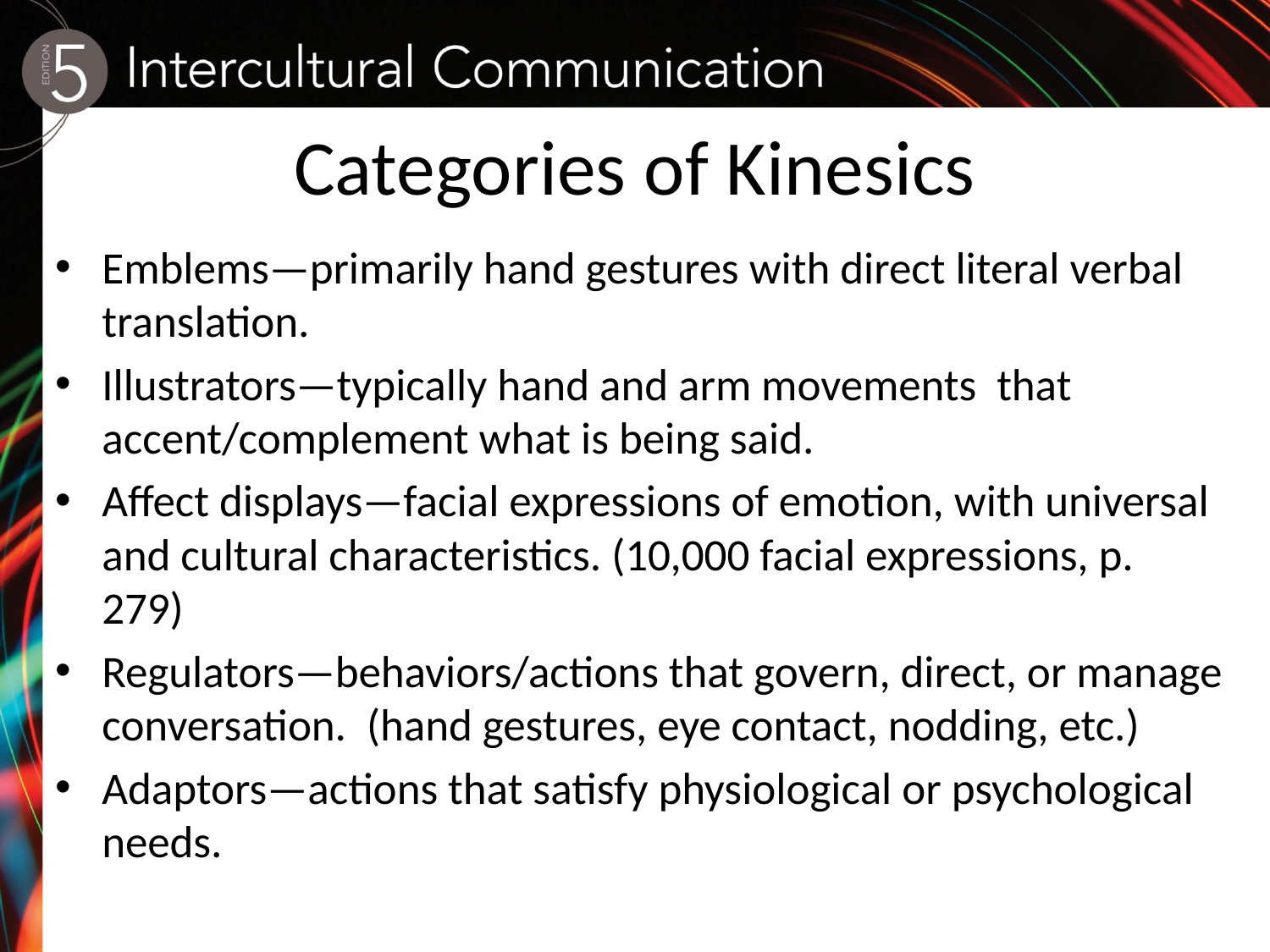

# Categories of Kinesics
Emblems—primarily hand gestures with direct literal verbal translation.
Illustrators—typically hand and arm movements  that accent/complement what is being said.
Affect displays—facial expressions of emotion, with universal and cultural characteristics. (10,000 facial expressions, p. 279)
Regulators—behaviors/actions that govern, direct, or manage conversation.  (hand gestures, eye contact, nodding, etc.)
Adaptors—actions that satisfy physiological or psychological needs.